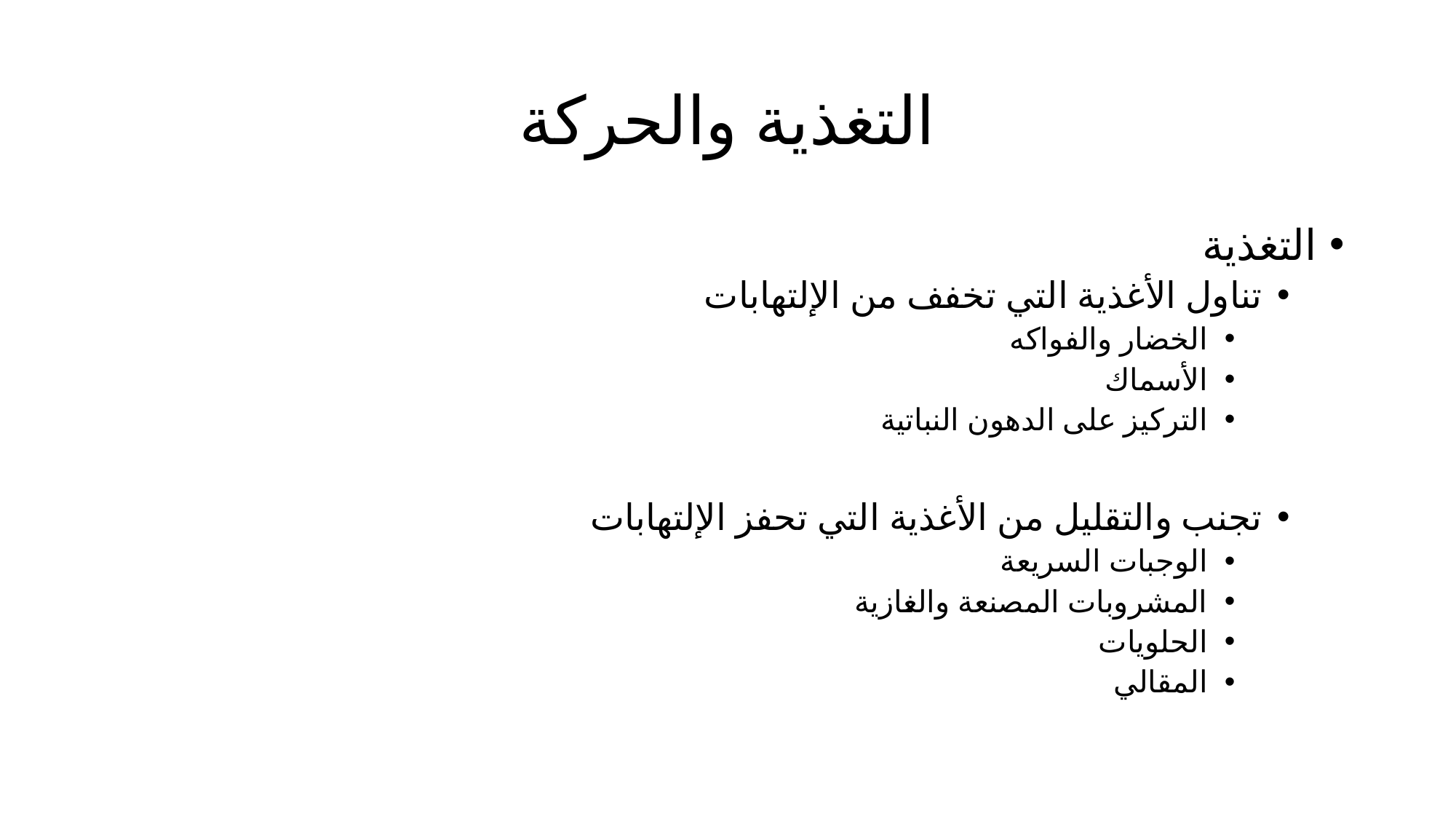

# التغذية والحركة
التغذية
تناول الأغذية التي تخفف من الإلتهابات
الخضار والفواكه
الأسماك
التركيز على الدهون النباتية

تجنب والتقليل من الأغذية التي تحفز الإلتهابات
الوجبات السريعة
المشروبات المصنعة والغازية
الحلويات
المقالي